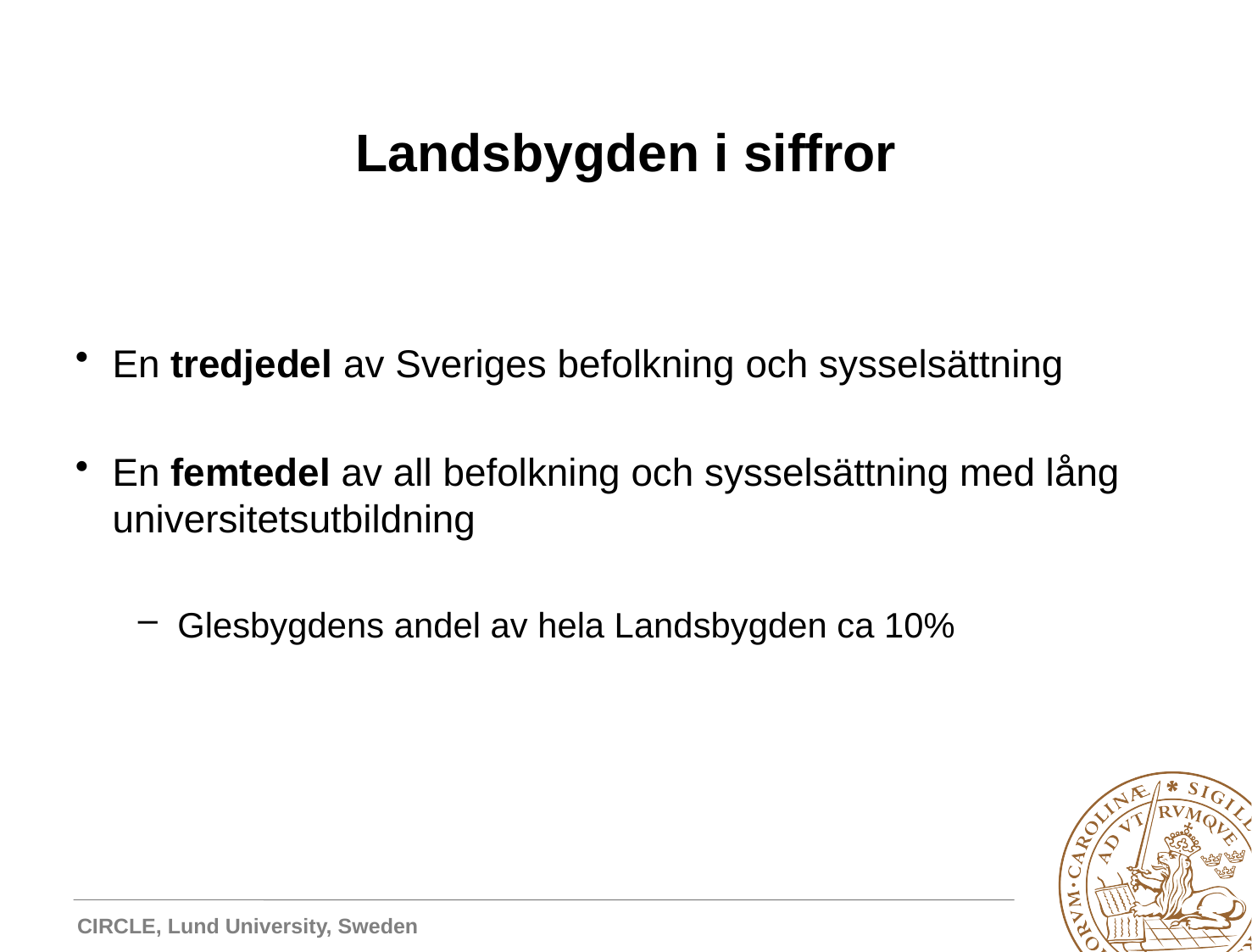

# Landsbygden i siffror

En tredjedel av Sveriges befolkning och sysselsättning

En femtedel av all befolkning och sysselsättning med lång universitetsutbildning

Glesbygdens andel av hela Landsbygden ca 10%